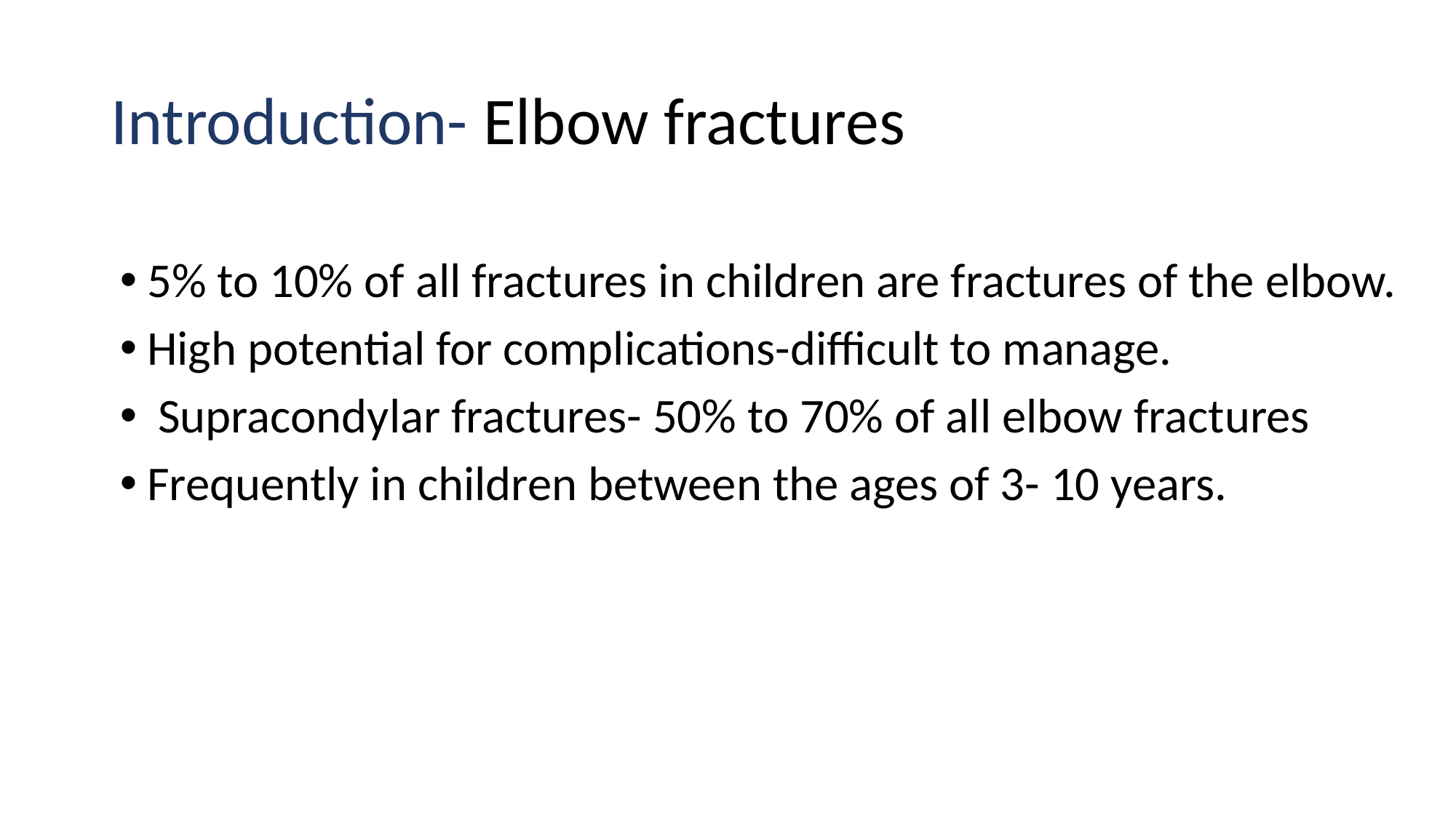

# Introduction- Elbow fractures
5% to 10% of all fractures in children are fractures of the elbow.
High potential for complications-difficult to manage.
 Supracondylar fractures- 50% to 70% of all elbow fractures
Frequently in children between the ages of 3- 10 years.